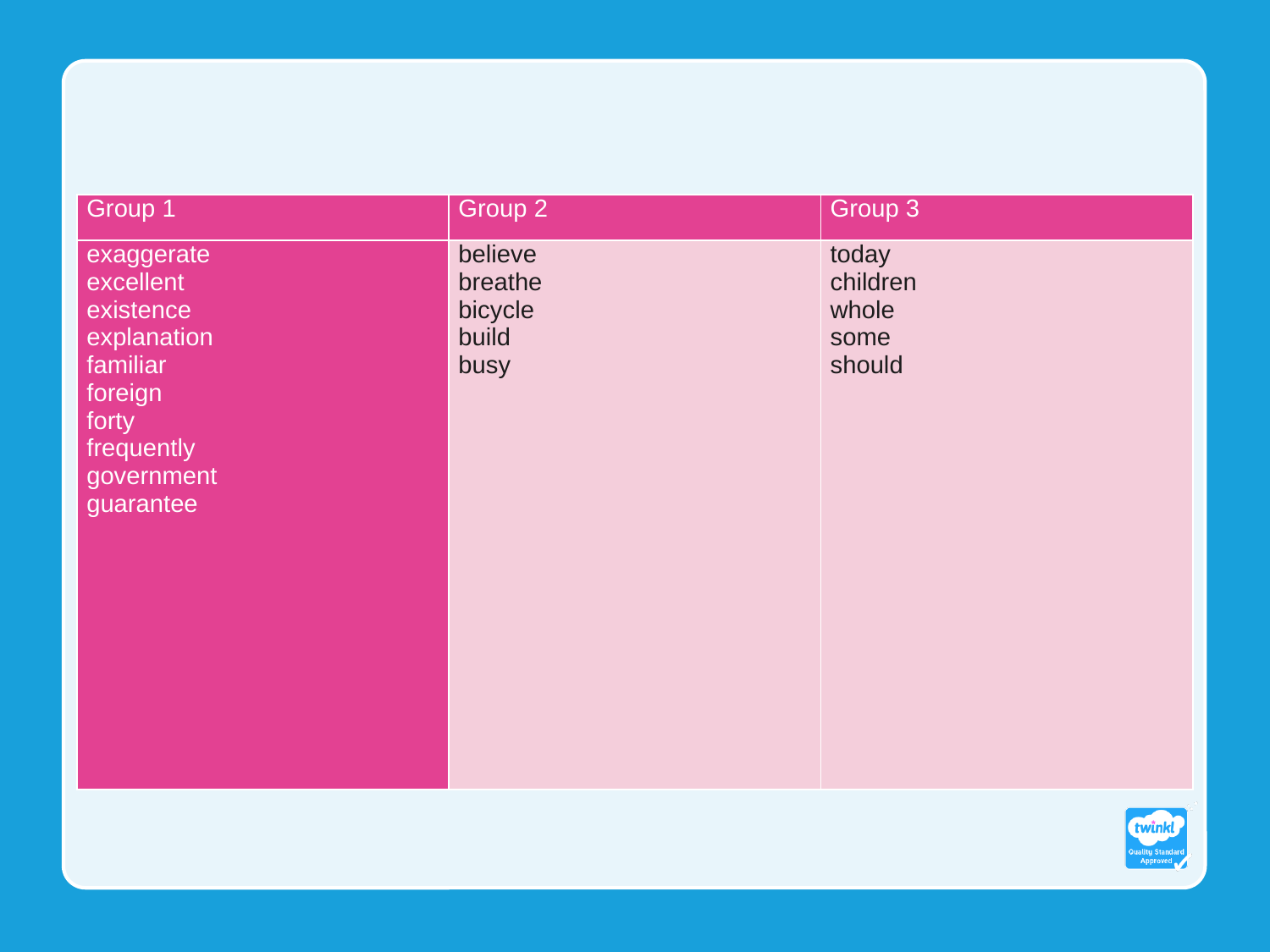

| Group 1 | Group 2 | Group 3 |
| --- | --- | --- |
| exaggerate excellent existence explanation familiar foreign forty frequently government guarantee | believe breathe bicycle build busy | today children whole some should |